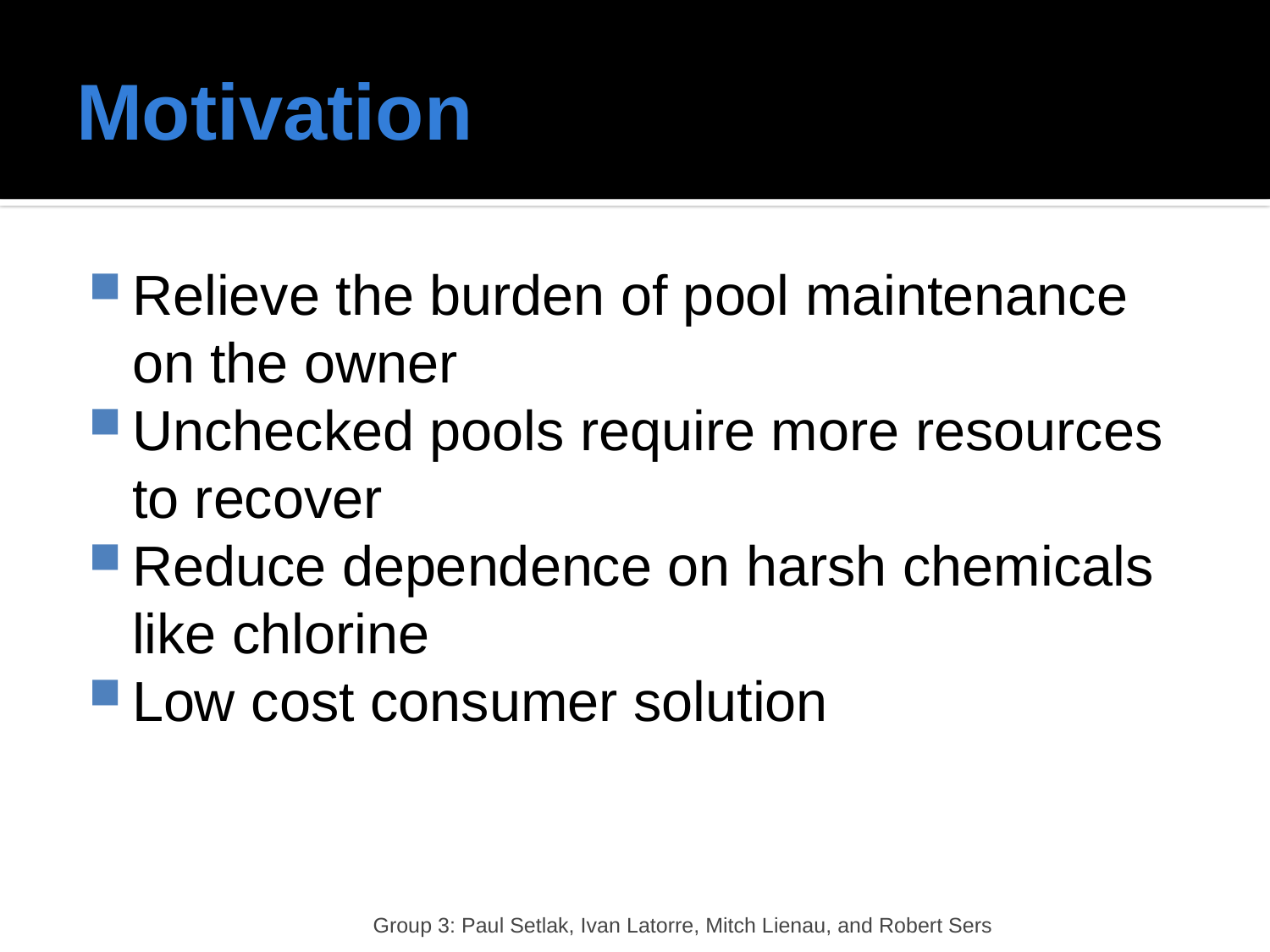

# Motivation
Relieve the burden of pool maintenance on the owner
Unchecked pools require more resources to recover
Reduce dependence on harsh chemicals like chlorine
Low cost consumer solution

Group 3: Paul Setlak, Ivan Latorre, Mitch Lienau, and Robert Sers